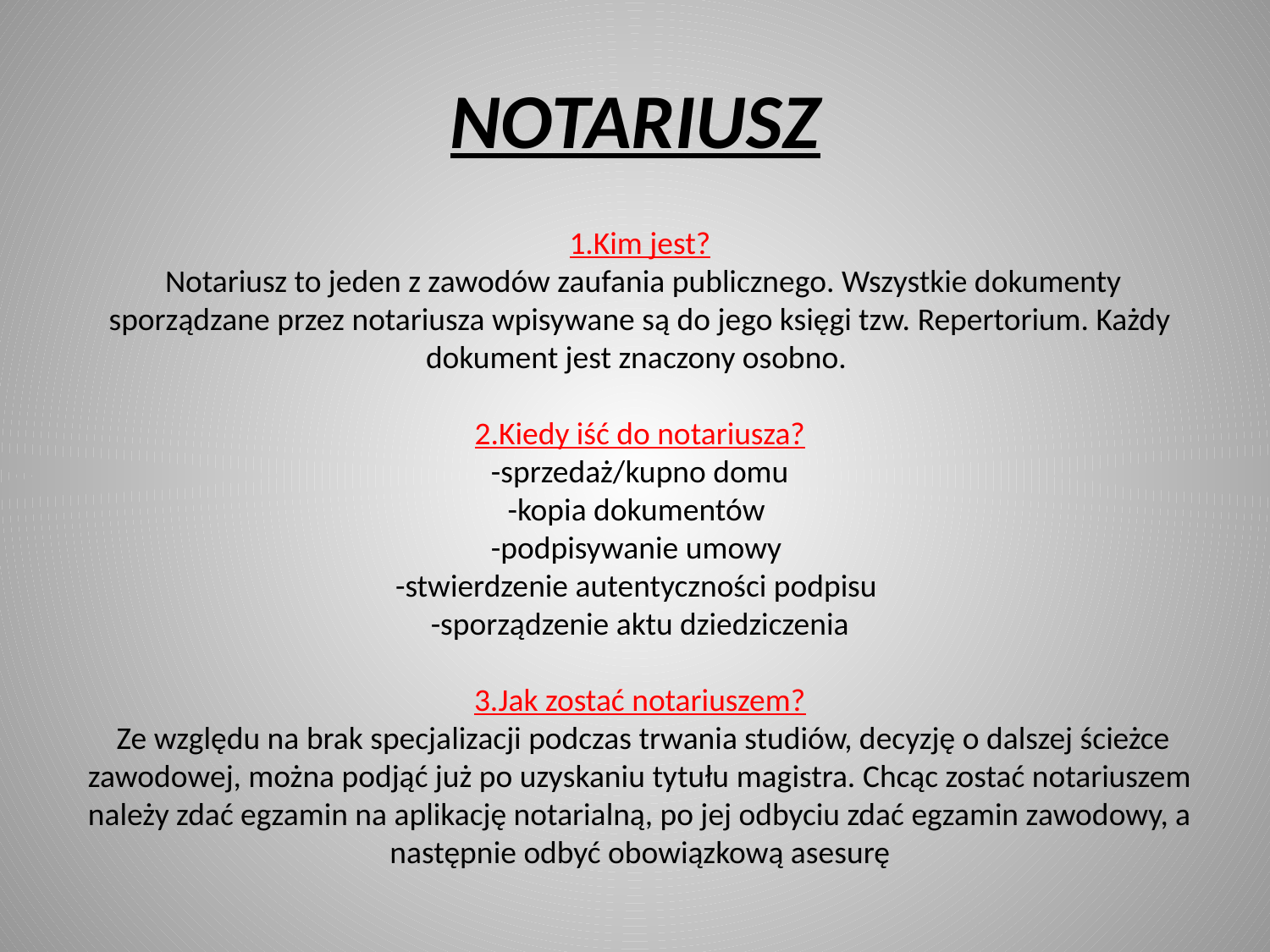

# NOTARIUSZ
1.Kim jest?
 Notariusz to jeden z zawodów zaufania publicznego. Wszystkie dokumenty sporządzane przez notariusza wpisywane są do jego księgi tzw. Repertorium. Każdy dokument jest znaczony osobno.

2.Kiedy iść do notariusza?
 -sprzedaż/kupno domu
-kopia dokumentów
-podpisywanie umowy
-stwierdzenie autentyczności podpisu
-sporządzenie aktu dziedziczenia

3.Jak zostać notariuszem?
 Ze względu na brak specjalizacji podczas trwania studiów, decyzję o dalszej ścieżce zawodowej, można podjąć już po uzyskaniu tytułu magistra. Chcąc zostać notariuszem należy zdać egzamin na aplikację notarialną, po jej odbyciu zdać egzamin zawodowy, a następnie odbyć obowiązkową asesurę